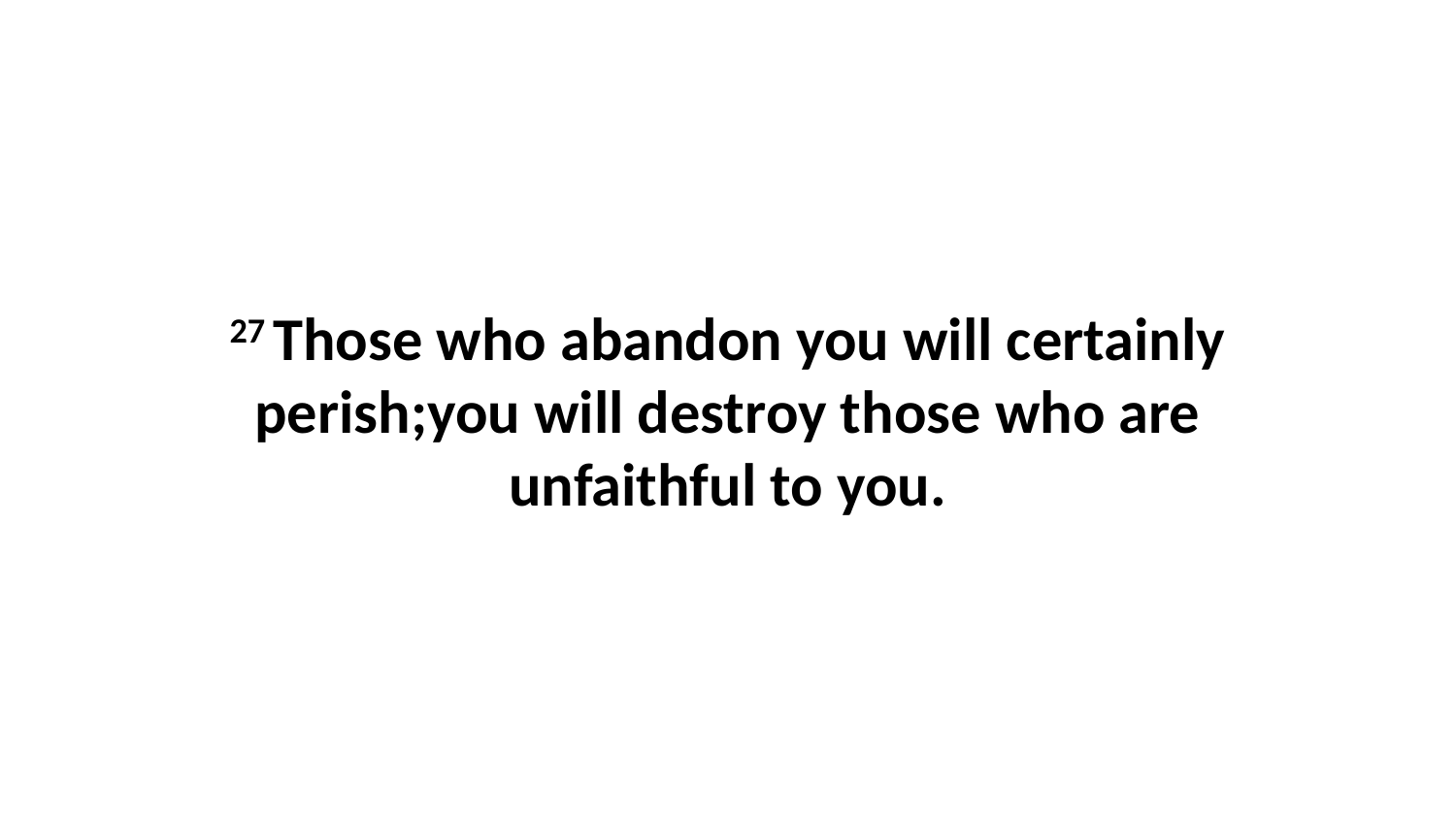

27 Those who abandon you will certainly perish;you will destroy those who are unfaithful to you.